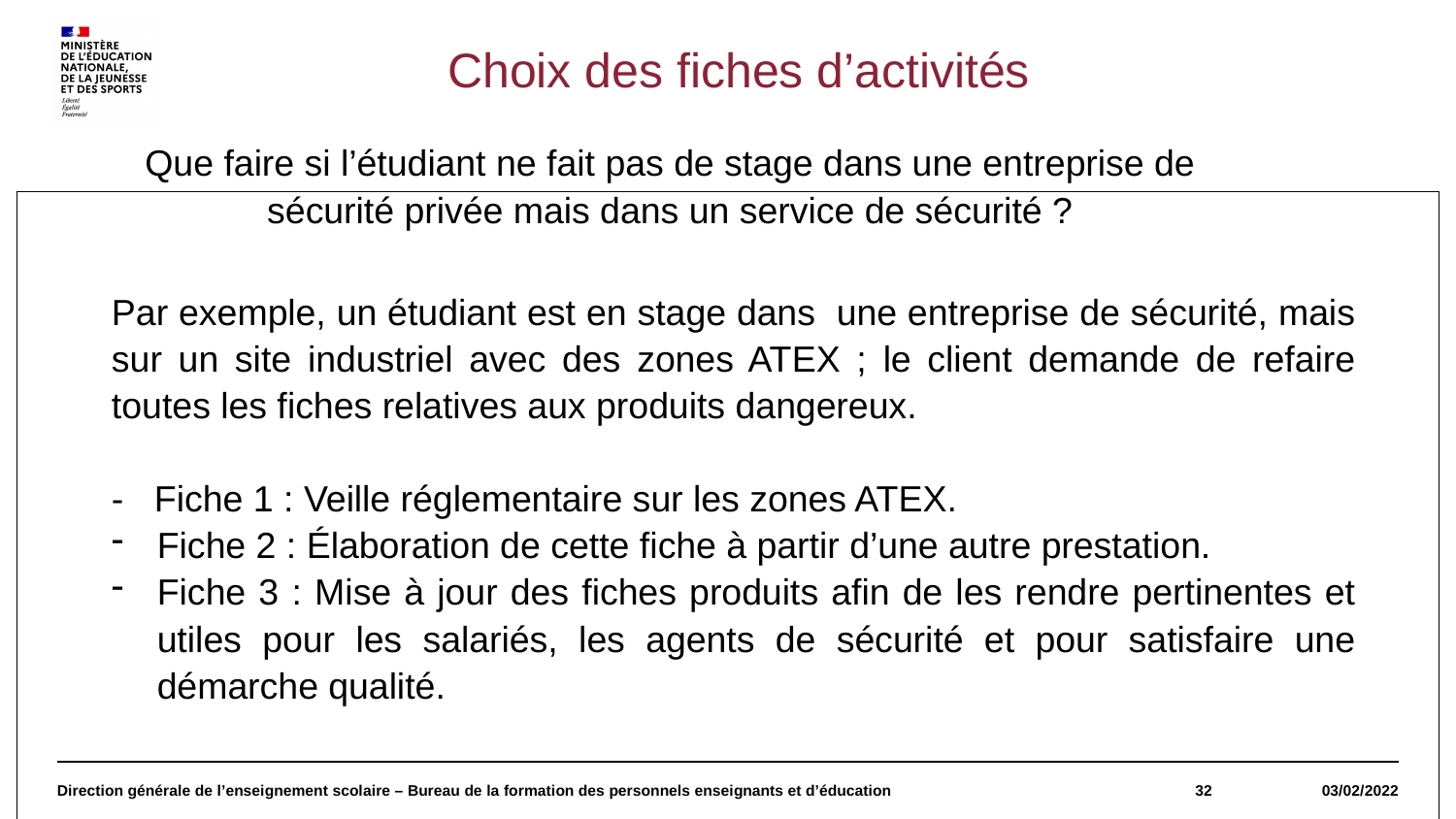

Choix des fiches d’activités
Que faire si l’étudiant ne fait pas de stage dans une entreprise de sécurité privée mais dans un service de sécurité ?
#

Par exemple, un étudiant est en stage dans  une entreprise de sécurité, mais sur un site industriel avec des zones ATEX ; le client demande de refaire toutes les fiches relatives aux produits dangereux.

-   Fiche 1 : Veille réglementaire sur les zones ATEX.
Fiche 2 : Élaboration de cette fiche à partir d’une autre prestation.
Fiche 3 : Mise à jour des fiches produits afin de les rendre pertinentes et utiles pour les salariés, les agents de sécurité et pour satisfaire une démarche qualité.
Direction générale de l’enseignement scolaire – Bureau de la formation des personnels enseignants et d’éducation
32
03/02/2022